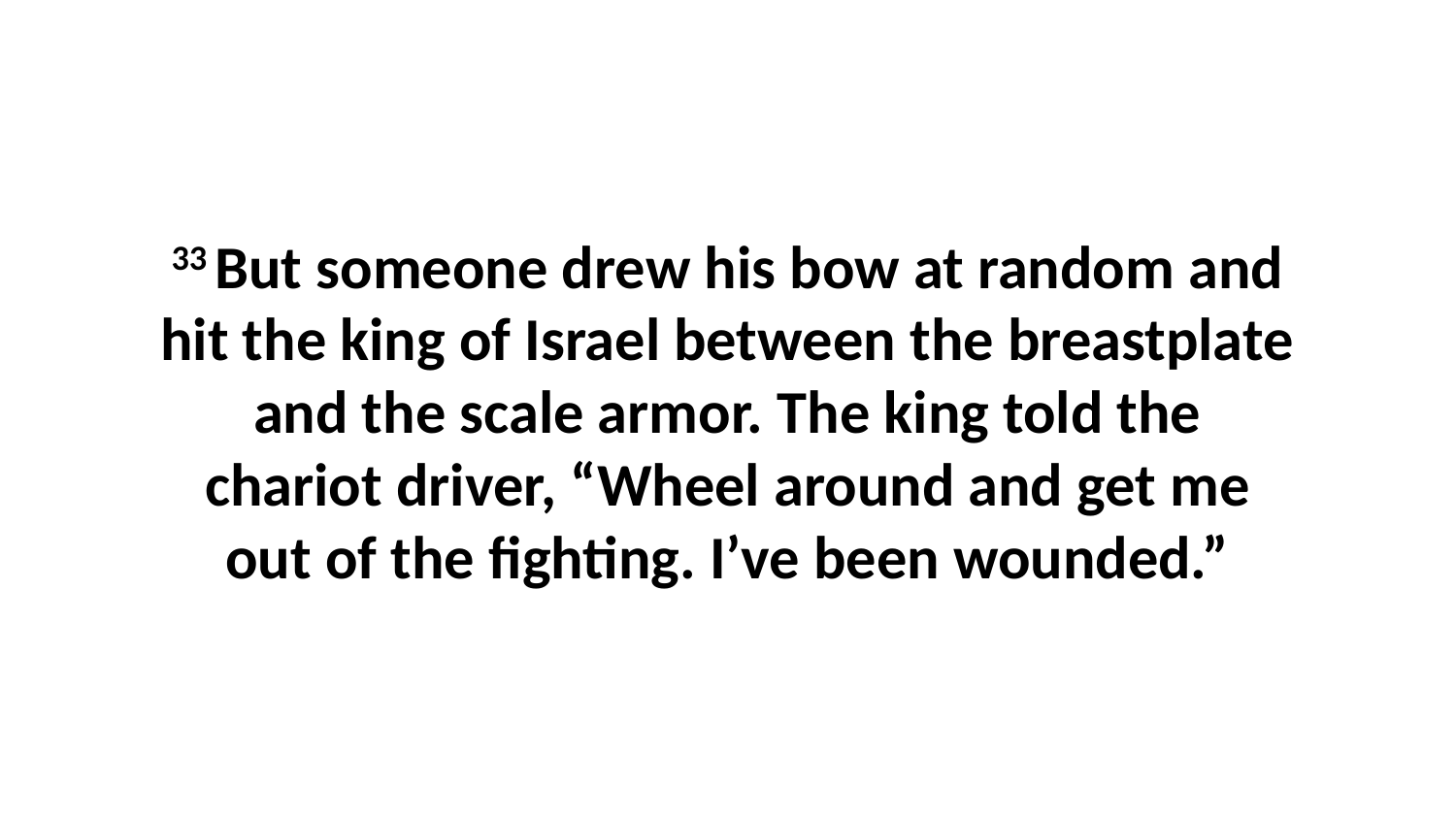

33 But someone drew his bow at random and hit the king of Israel between the breastplate and the scale armor. The king told the chariot driver, “Wheel around and get me out of the fighting. I’ve been wounded.”